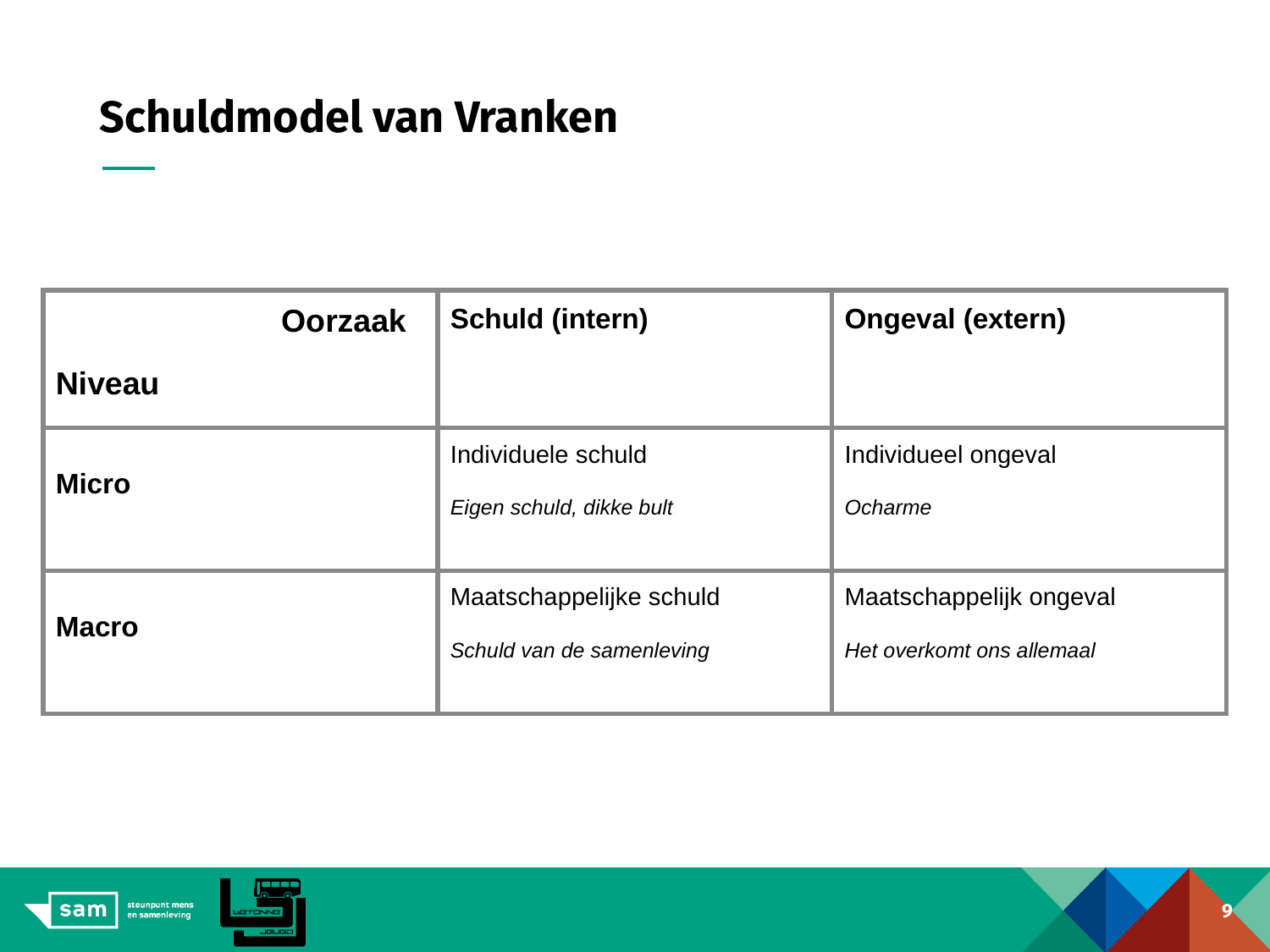

# Schuldmodel van Vranken
| Oorzaak Niveau | Schuld (intern) | Ongeval (extern) |
| --- | --- | --- |
| Micro | Individuele schuld Eigen schuld, dikke bult | Individueel ongeval Ocharme |
| Macro | Maatschappelijke schuld Schuld van de samenleving | Maatschappelijk ongeval Het overkomt ons allemaal |
9